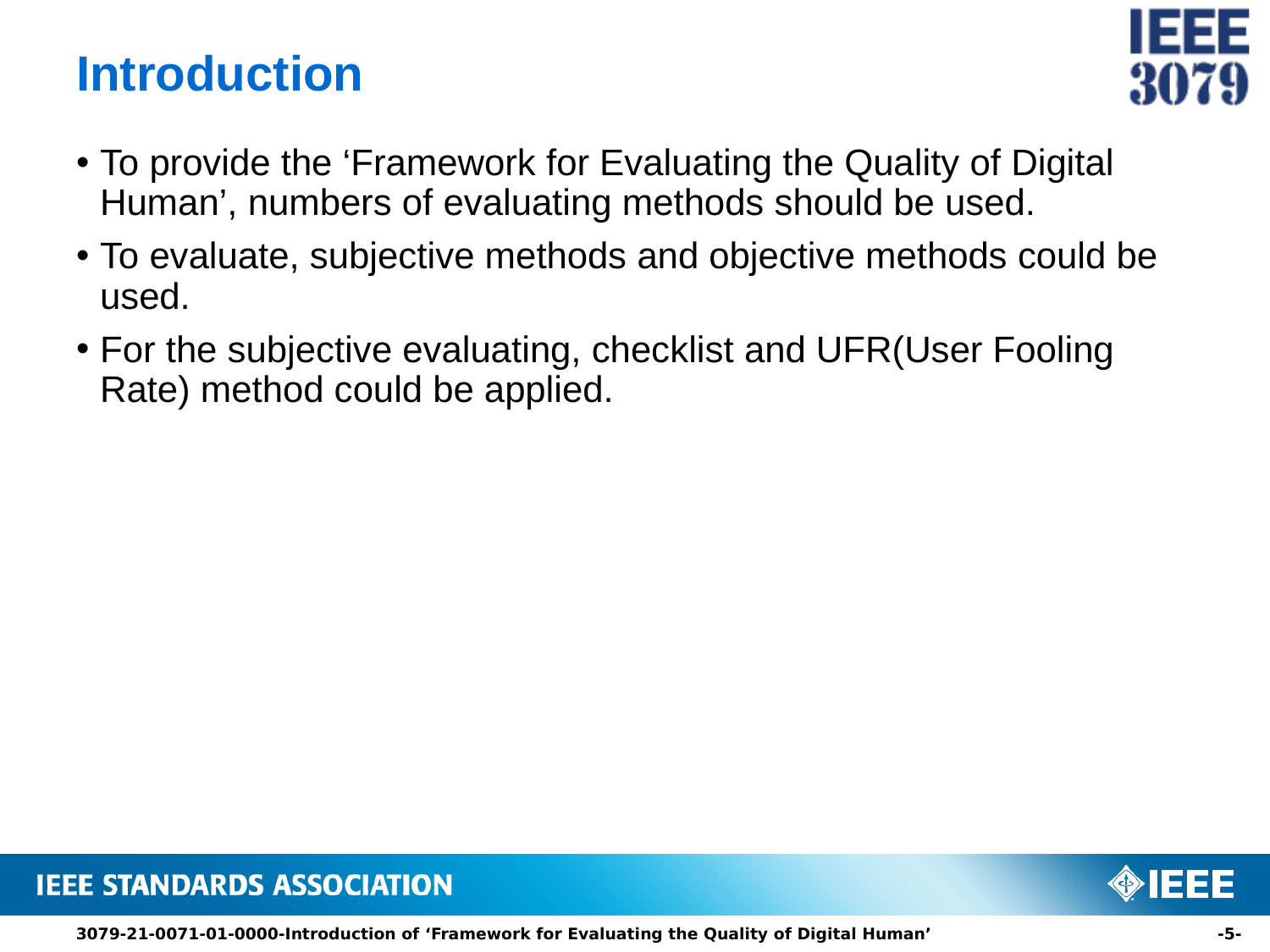

# Introduction
To provide the ‘Framework for Evaluating the Quality of Digital Human’, numbers of evaluating methods should be used.
To evaluate, subjective methods and objective methods could be used.
For the subjective evaluating, checklist and UFR(User Fooling Rate) method could be applied.
3079-21-0071-01-0000-Introduction of ‘Framework for Evaluating the Quality of Digital Human’
-5-